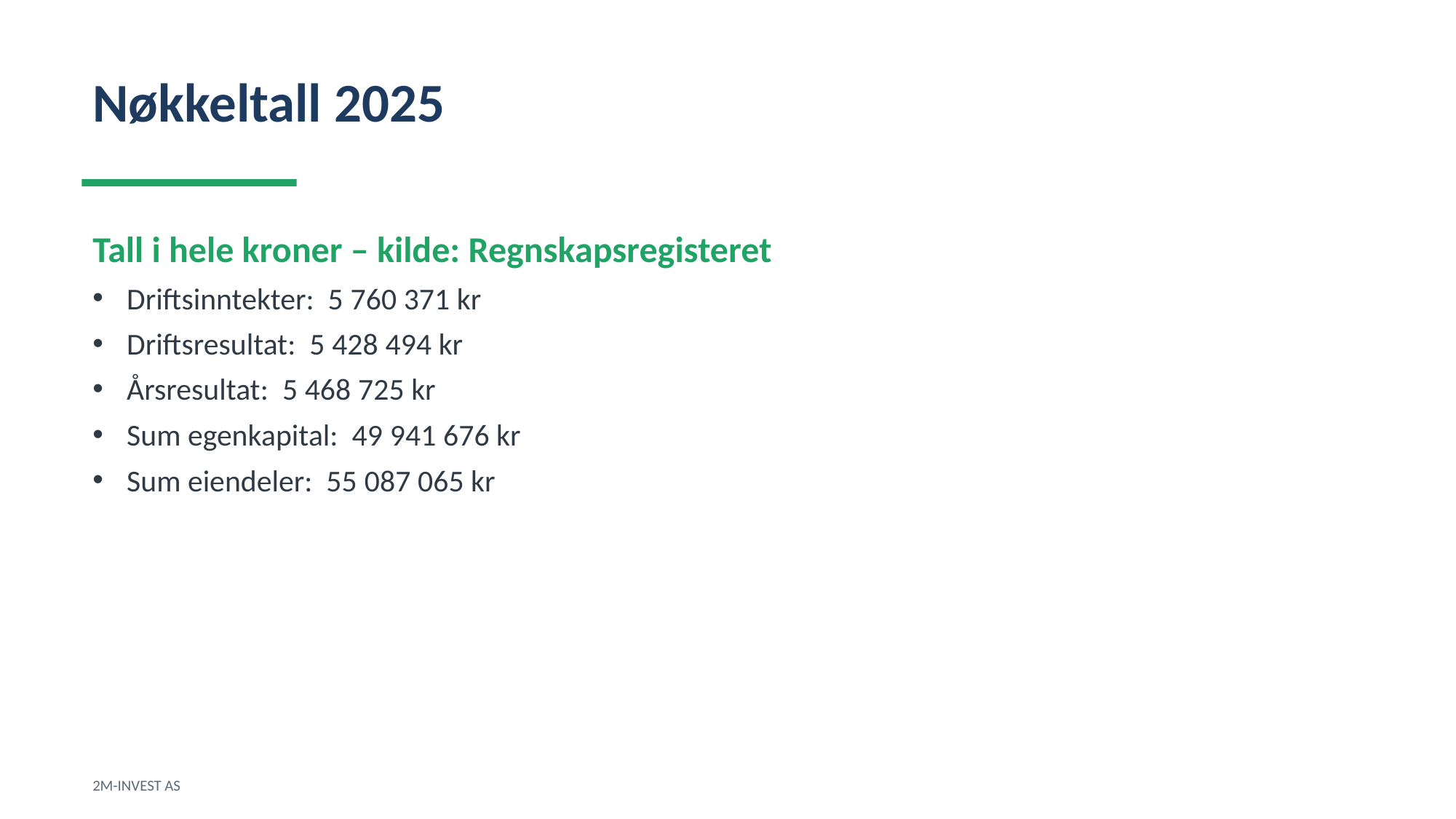

Nøkkeltall 2025

Tall i hele kroner – kilde: Regnskapsregisteret
Driftsinntekter:  5 760 371 kr
Driftsresultat:  5 428 494 kr
Årsresultat:  5 468 725 kr
Sum egenkapital:  49 941 676 kr
Sum eiendeler:  55 087 065 kr
2M-INVEST AS